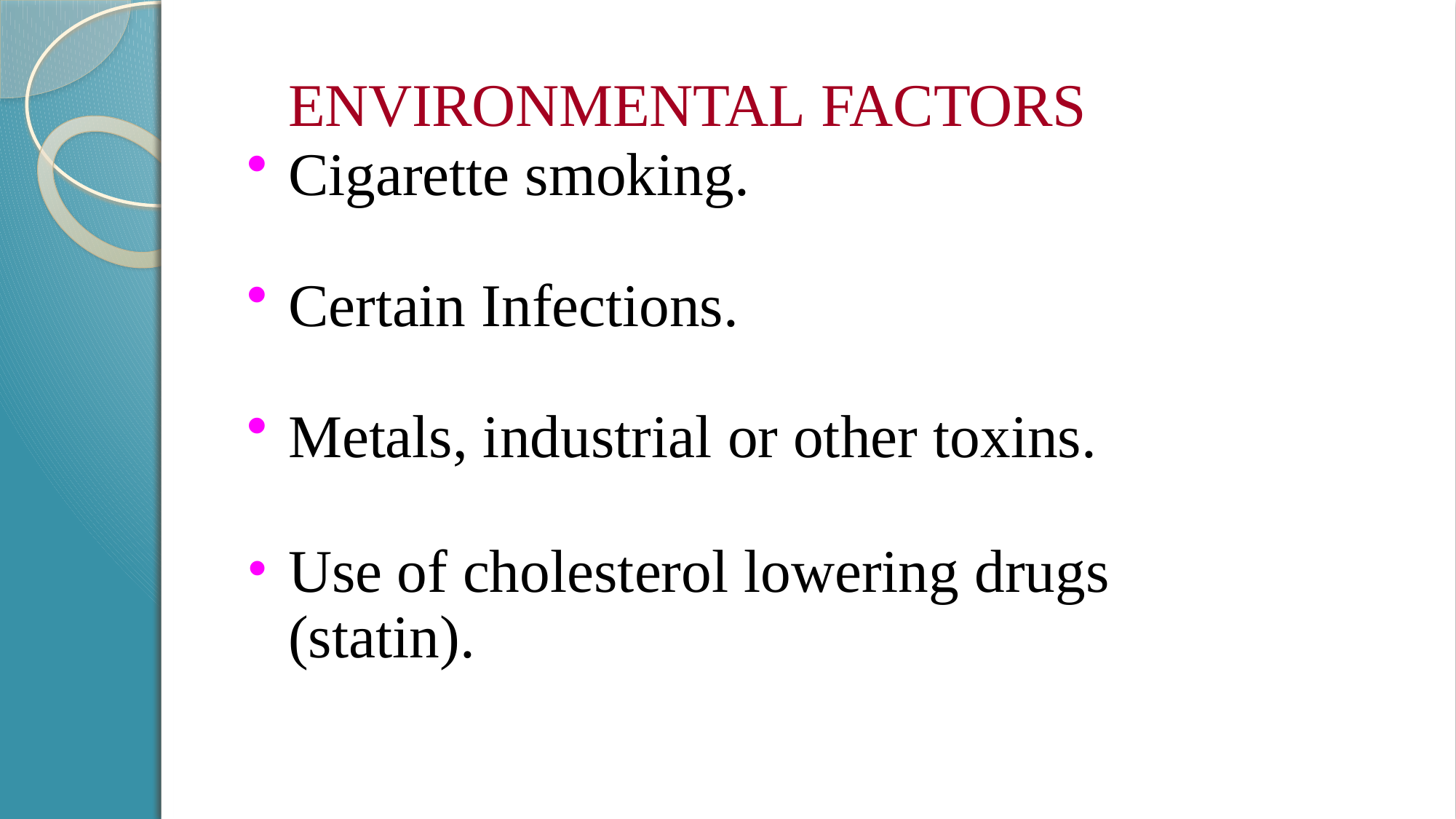

ENVIRONMENTAL FACTORS
Cigarette smoking.
Certain Infections.
Metals, industrial or other toxins.

Use of cholesterol lowering drugs  (statin).